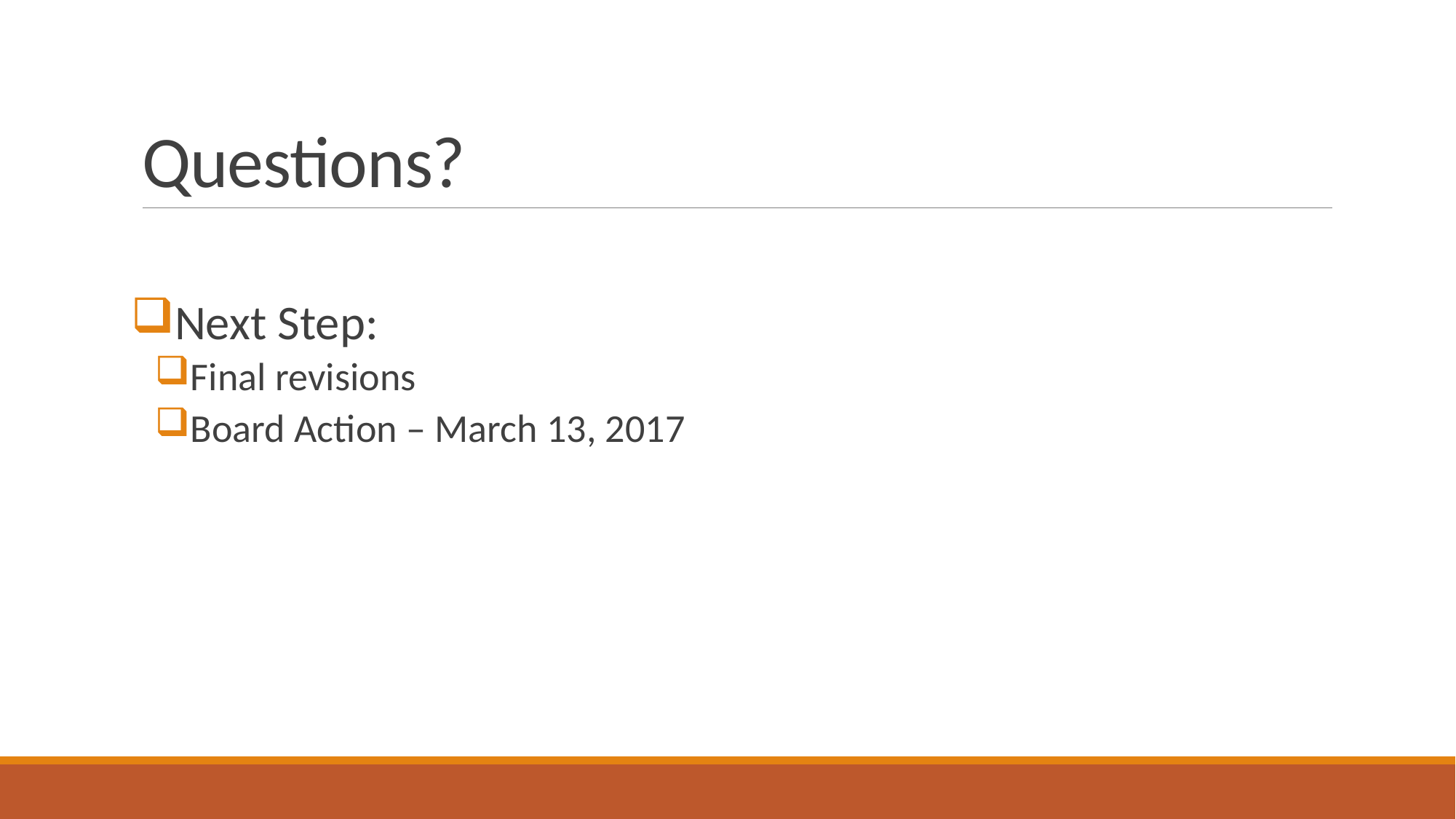

# Questions?

Next Step:
Final revisions
Board Action – March 13, 2017